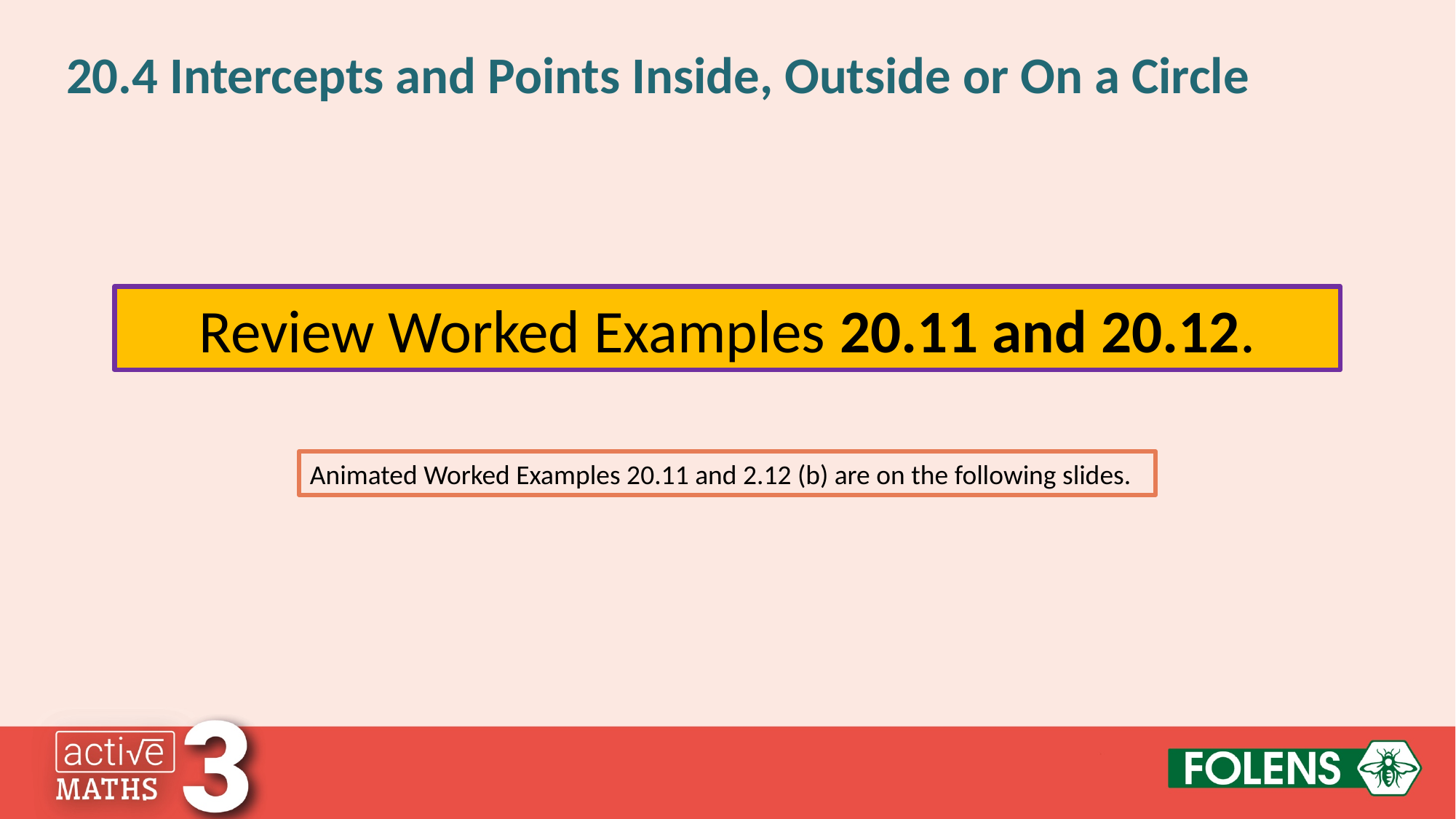

20.4 Intercepts and Points Inside, Outside or On a Circle
Review Worked Examples 20.11 and 20.12.
Animated Worked Examples 20.11 and 2.12 (b) are on the following slides.